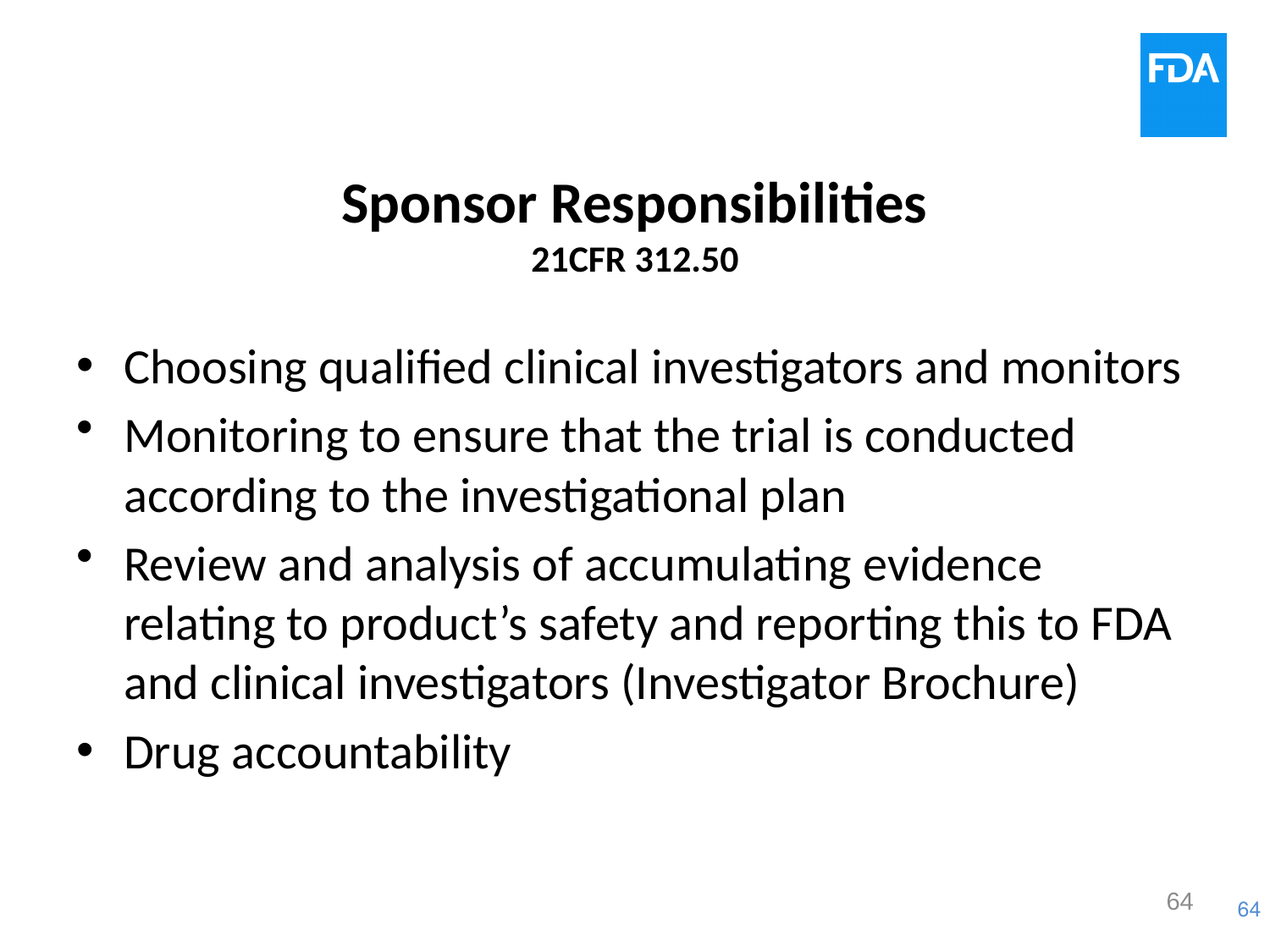

# Sponsor Responsibilities 21CFR 312.50
Choosing qualified clinical investigators and monitors
Monitoring to ensure that the trial is conducted according to the investigational plan
Review and analysis of accumulating evidence relating to product’s safety and reporting this to FDA and clinical investigators (Investigator Brochure)
Drug accountability

64